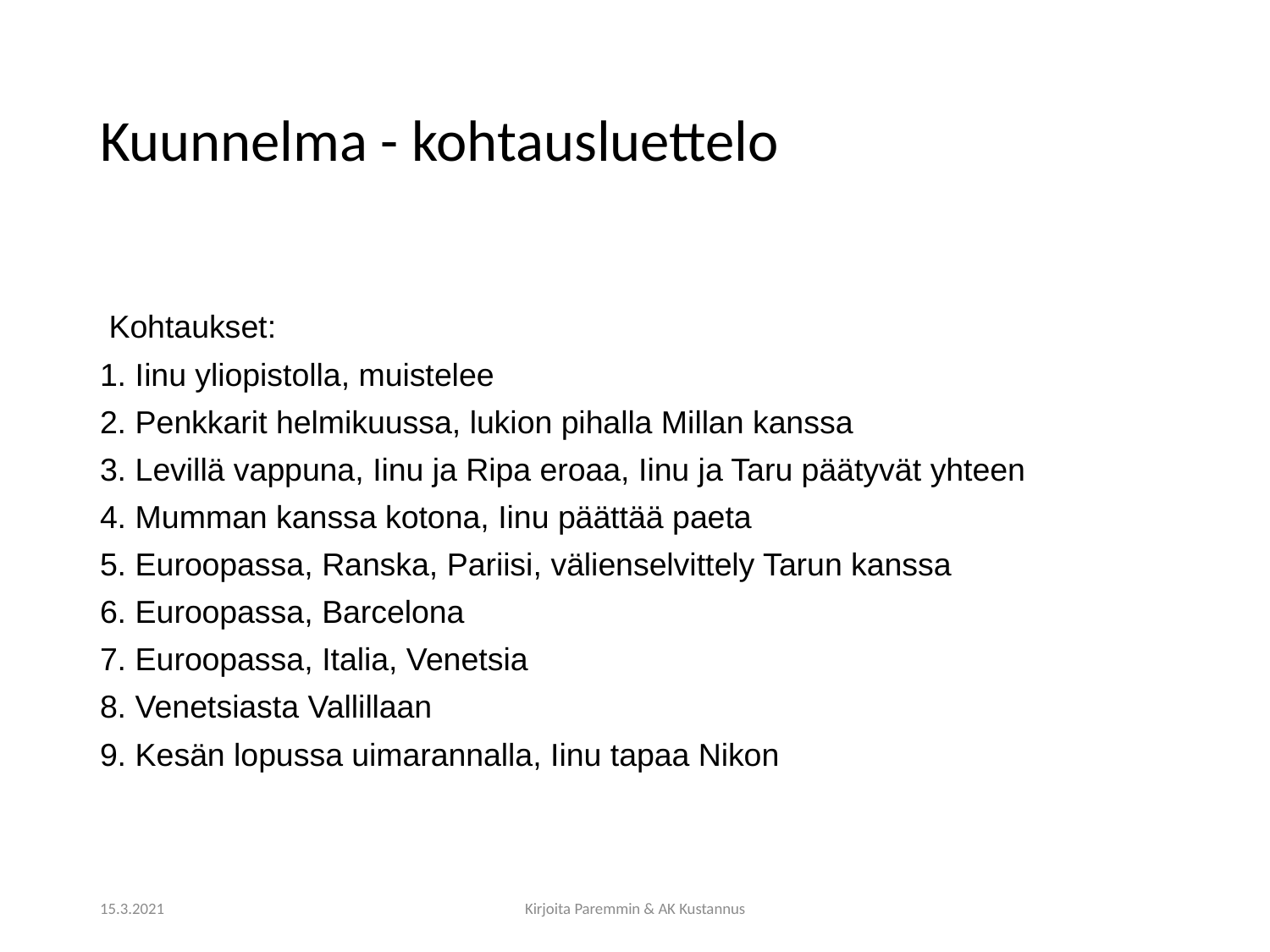

# Kuunnelma - kohtausluettelo

 Kohtaukset:
1. Iinu yliopistolla, muistelee
2. Penkkarit helmikuussa, lukion pihalla Millan kanssa
3. Levillä vappuna, Iinu ja Ripa eroaa, Iinu ja Taru päätyvät yhteen
4. Mumman kanssa kotona, Iinu päättää paeta
5. Euroopassa, Ranska, Pariisi, välienselvittely Tarun kanssa
6. Euroopassa, Barcelona
7. Euroopassa, Italia, Venetsia
8. Venetsiasta Vallillaan
9. Kesän lopussa uimarannalla, Iinu tapaa Nikon

15.3.2021
Kirjoita Paremmin & AK Kustannus